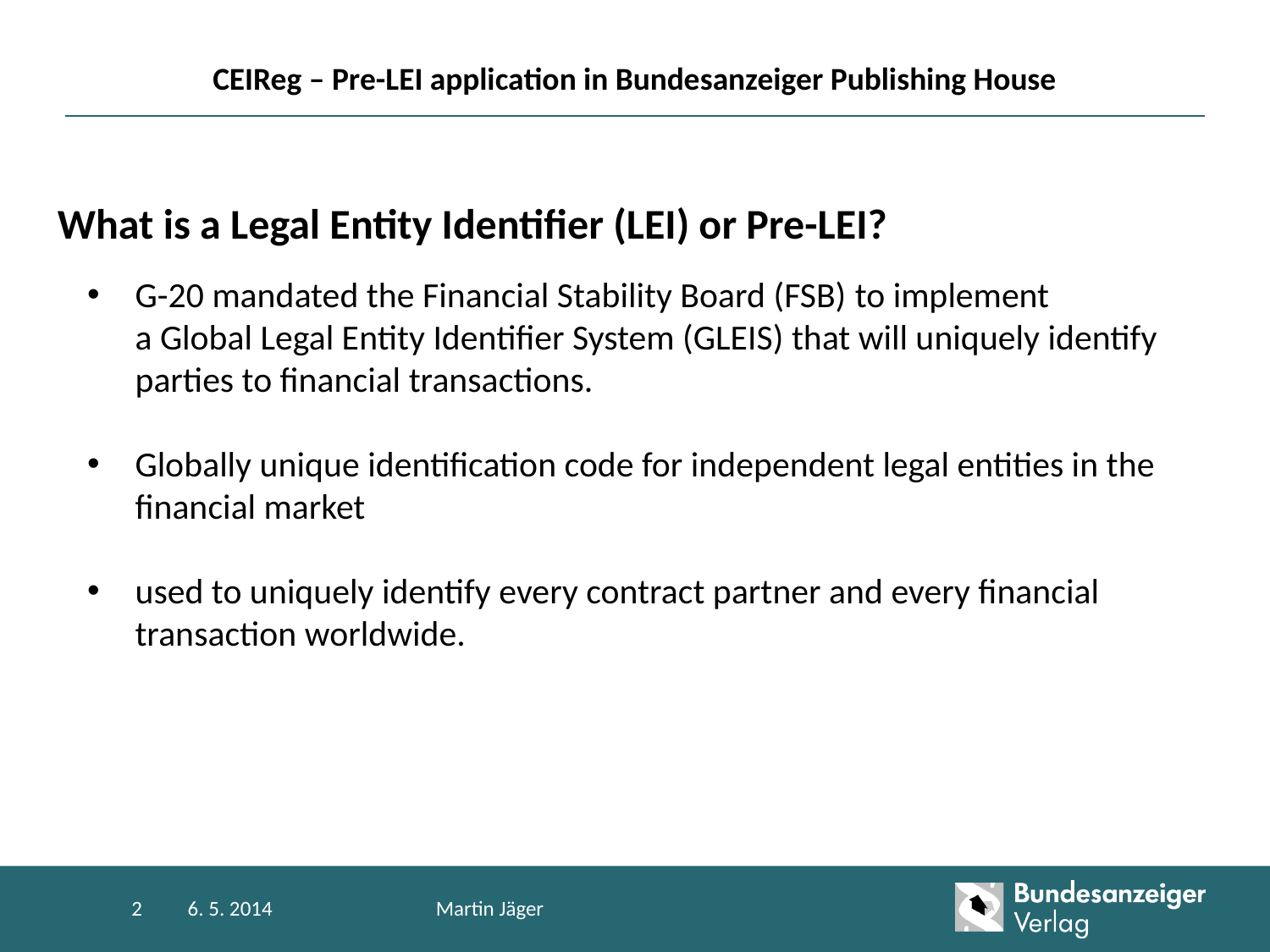

# CEIReg – Pre-LEI application in Bundesanzeiger Publishing House
What is a Legal Entity Identifier (LEI) or Pre-LEI?
G-20 mandated the Financial Stability Board (FSB) to implement
a Global Legal Entity Identifier System (GLEIS) that will uniquely identify parties to financial transactions.
Globally unique identification code for independent legal entities in the financial market
used to uniquely identify every contract partner and every financial transaction worldwide.
2
6. 5. 2014
Martin Jäger